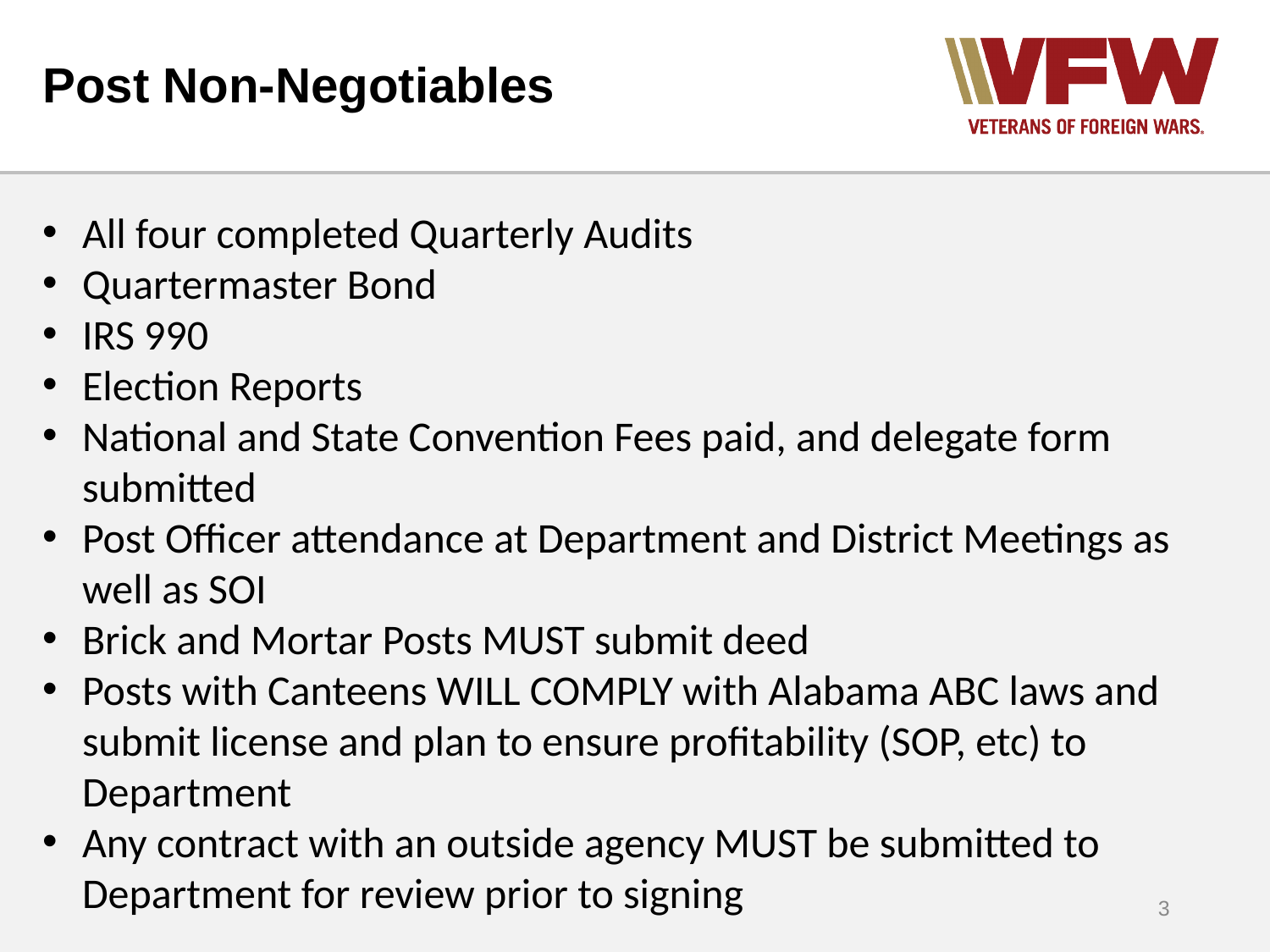

# Post Non-Negotiables
All four completed Quarterly Audits
Quartermaster Bond
IRS 990
Election Reports
National and State Convention Fees paid, and delegate form submitted
Post Officer attendance at Department and District Meetings as well as SOI
Brick and Mortar Posts MUST submit deed
Posts with Canteens WILL COMPLY with Alabama ABC laws and submit license and plan to ensure profitability (SOP, etc) to Department
Any contract with an outside agency MUST be submitted to Department for review prior to signing

3